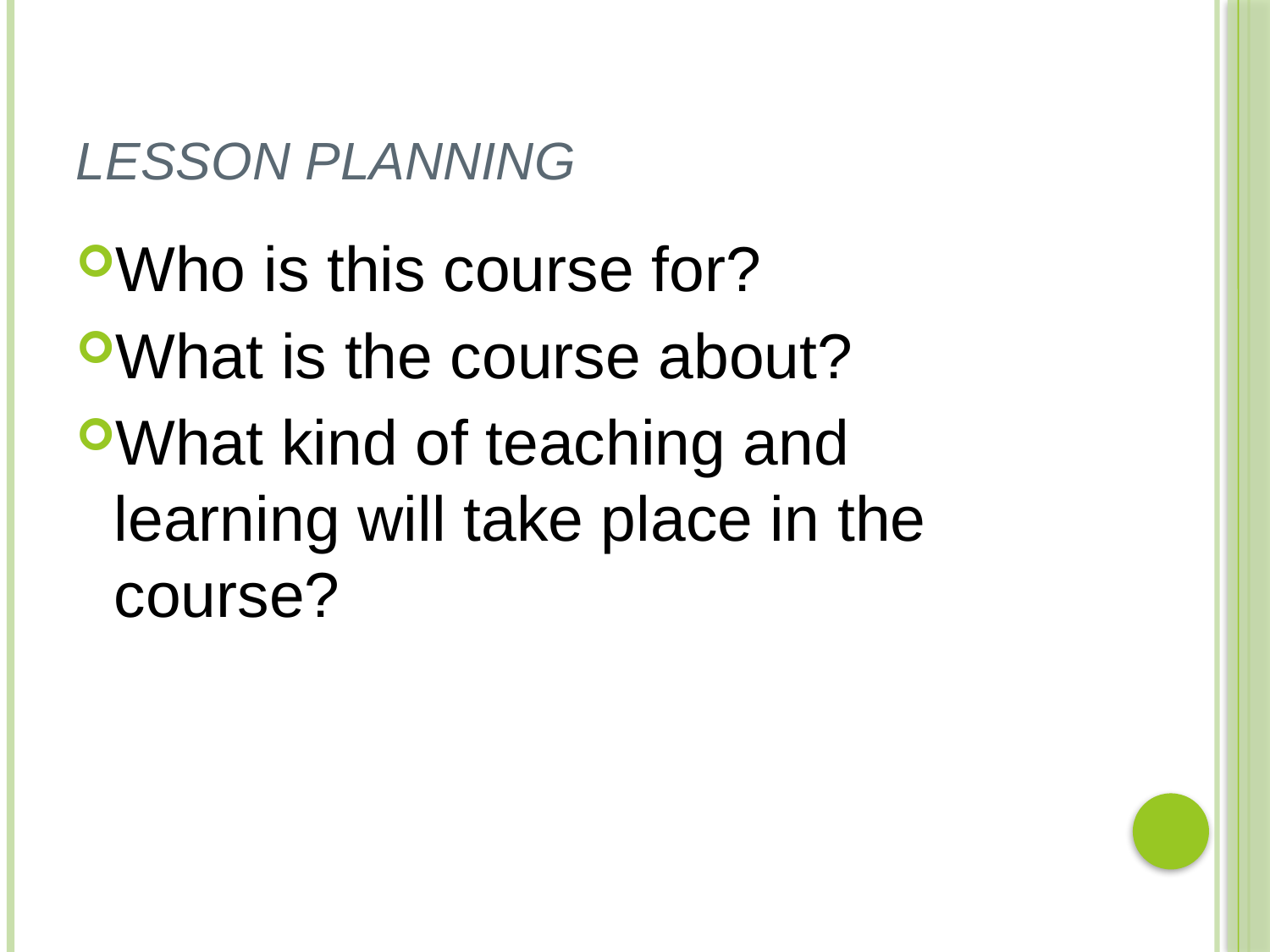

# Lesson planning
Who is this course for?
What is the course about?
What kind of teaching and learning will take place in the course?